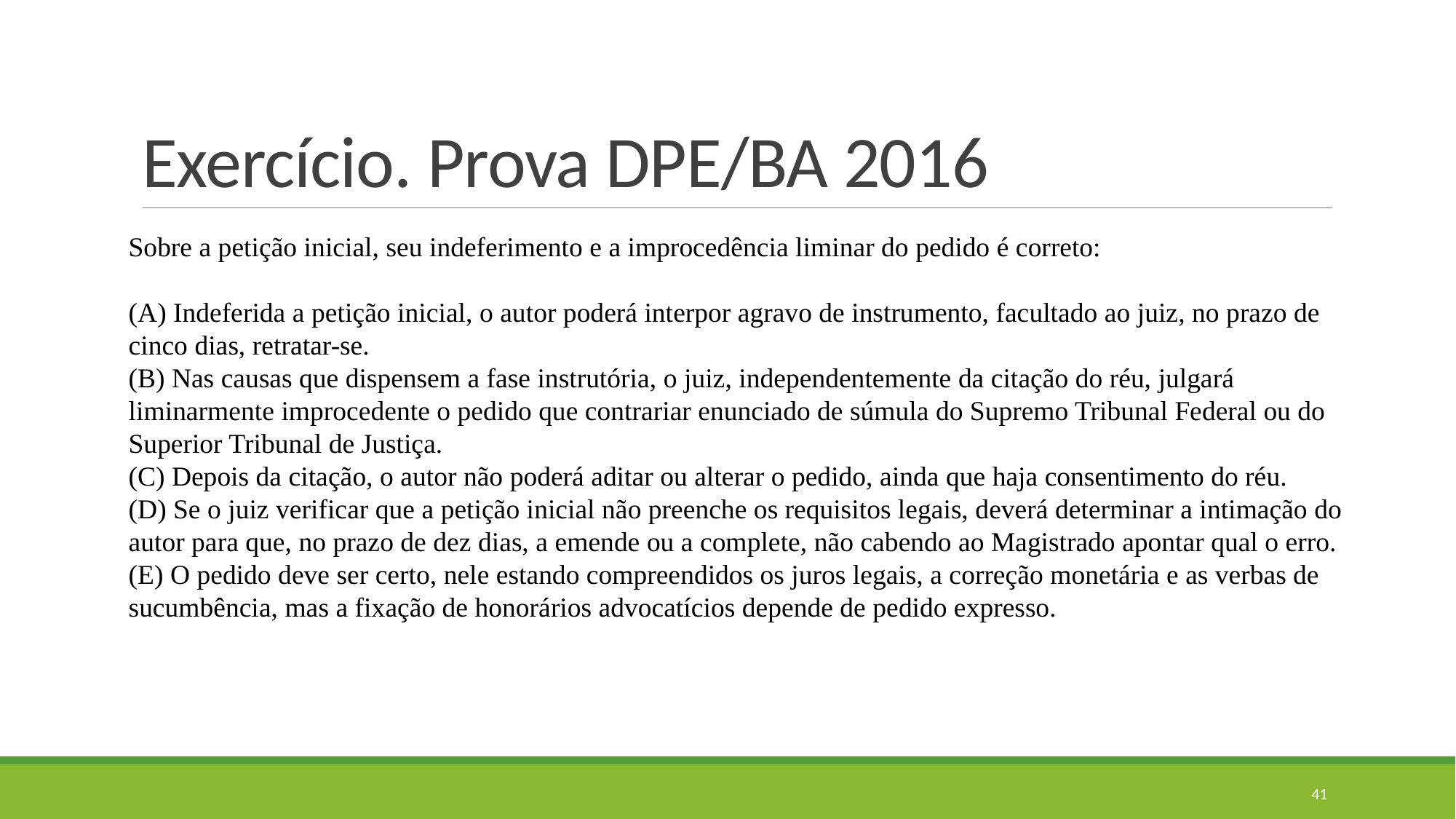

# Exercício. Prova DPE/BA 2016

Sobre a petição inicial, seu indeferimento e a improcedência liminar do pedido é correto:

(A) Indeferida a petição inicial, o autor poderá interpor agravo de instrumento, facultado ao juiz, no prazo de cinco dias, retratar-se.
(B) Nas causas que dispensem a fase instrutória, o juiz, independentemente da citação do réu, julgará liminarmente improcedente o pedido que contrariar enunciado de súmula do Supremo Tribunal Federal ou do Superior Tribunal de Justiça.
(C) Depois da citação, o autor não poderá aditar ou alterar o pedido, ainda que haja consentimento do réu.
(D) Se o juiz verificar que a petição inicial não preenche os requisitos legais, deverá determinar a intimação do autor para que, no prazo de dez dias, a emende ou a complete, não cabendo ao Magistrado apontar qual o erro.
(E) O pedido deve ser certo, nele estando compreendidos os juros legais, a correção monetária e as verbas de sucumbência, mas a fixação de honorários advocatícios depende de pedido expresso.

41